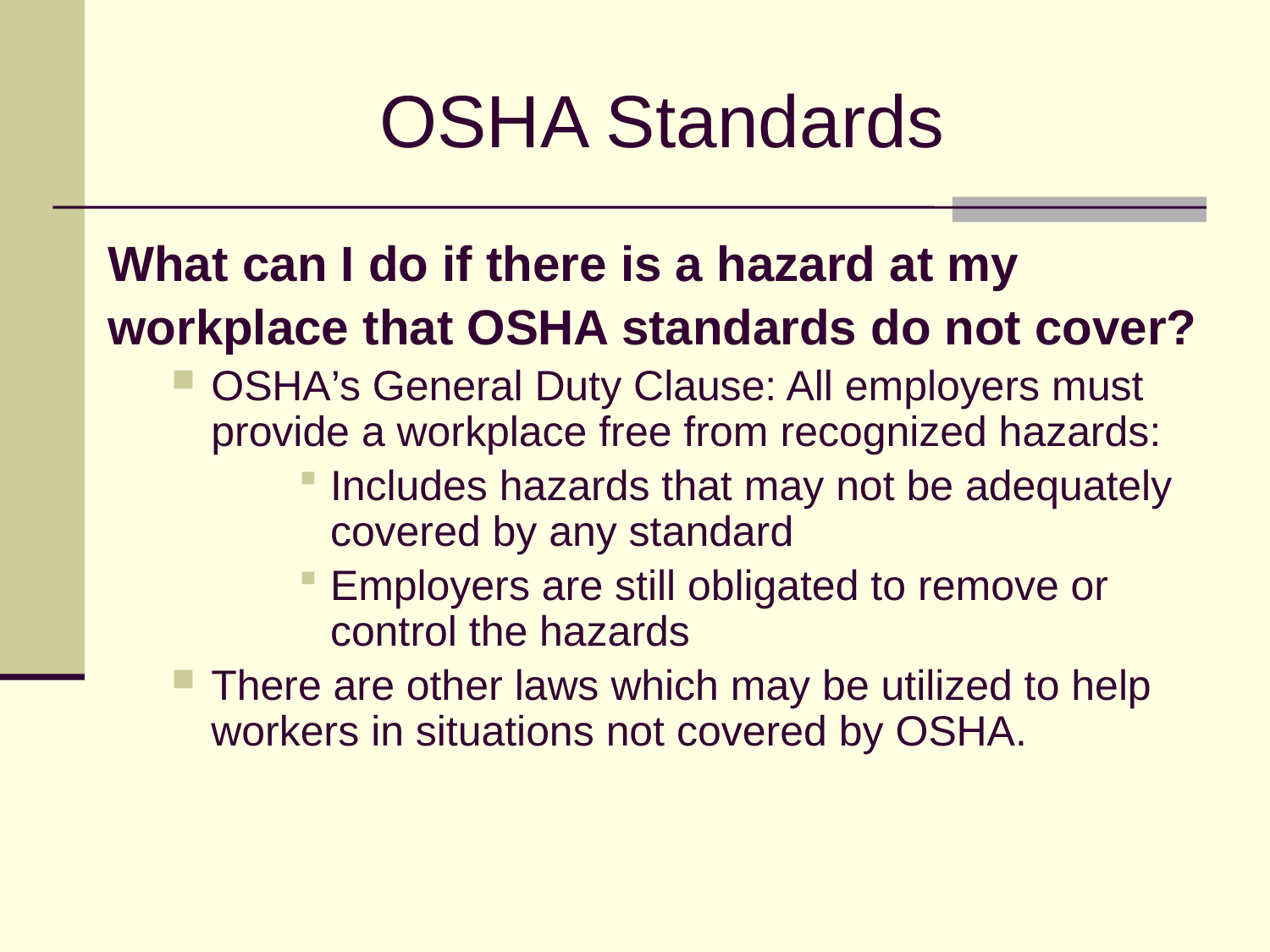

# OSHA Standards
What can I do if there is a hazard at my
workplace that OSHA standards do not cover?
OSHA’s General Duty Clause: All employers must provide a workplace free from recognized hazards:
Includes hazards that may not be adequately covered by any standard
Employers are still obligated to remove or control the hazards
There are other laws which may be utilized to help workers in situations not covered by OSHA.